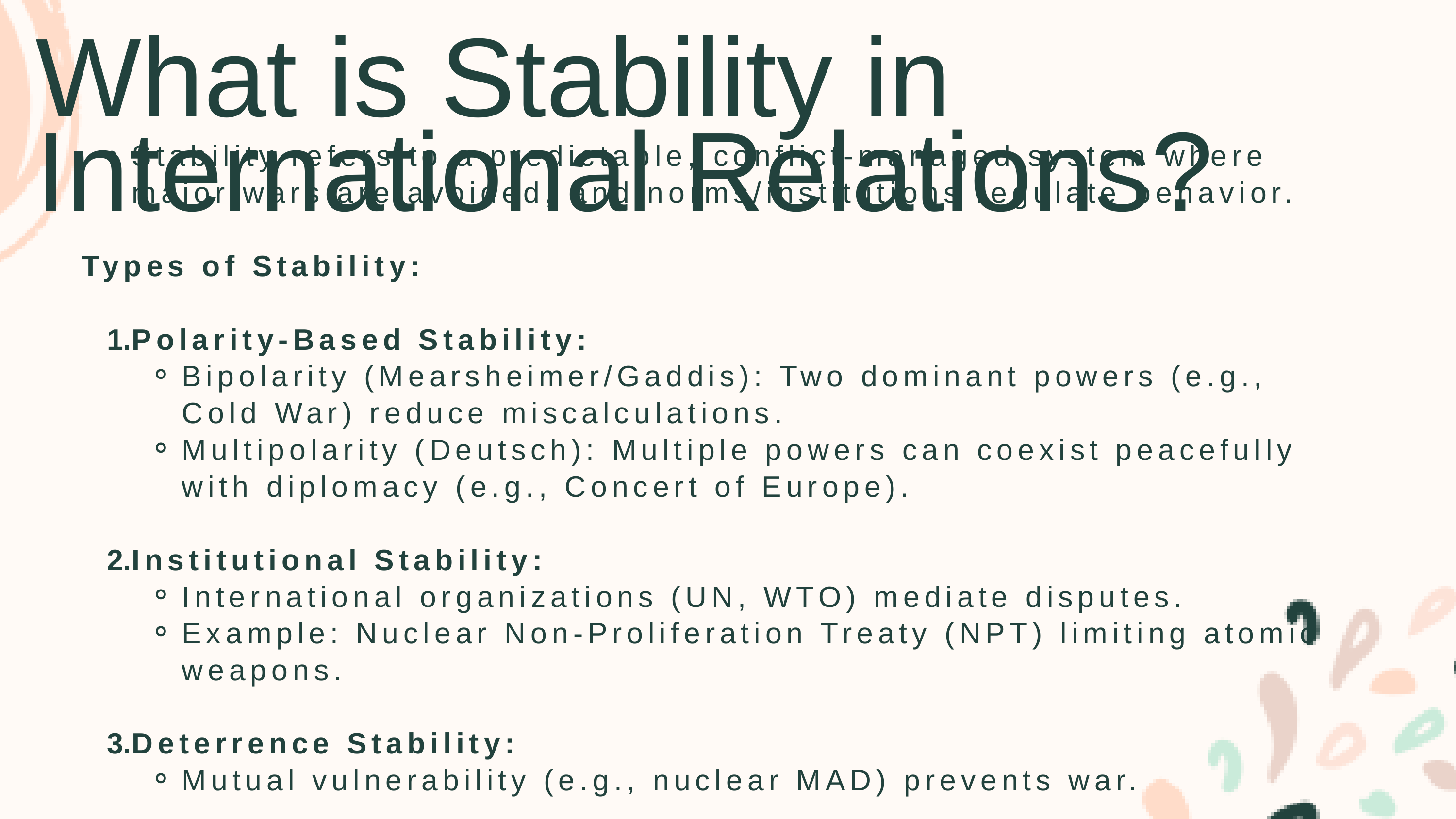

What is Stability in International Relations?

Stability refers to a predictable, conflict-managed system where major wars are avoided, and norms/institutions regulate behavior.

Types of Stability:

Polarity-Based Stability:
Bipolarity (Mearsheimer/Gaddis): Two dominant powers (e.g., Cold War) reduce miscalculations.
Multipolarity (Deutsch): Multiple powers can coexist peacefully with diplomacy (e.g., Concert of Europe).

Institutional Stability:
International organizations (UN, WTO) mediate disputes.
Example: Nuclear Non-Proliferation Treaty (NPT) limiting atomic weapons.

Deterrence Stability:
Mutual vulnerability (e.g., nuclear MAD) prevents war.